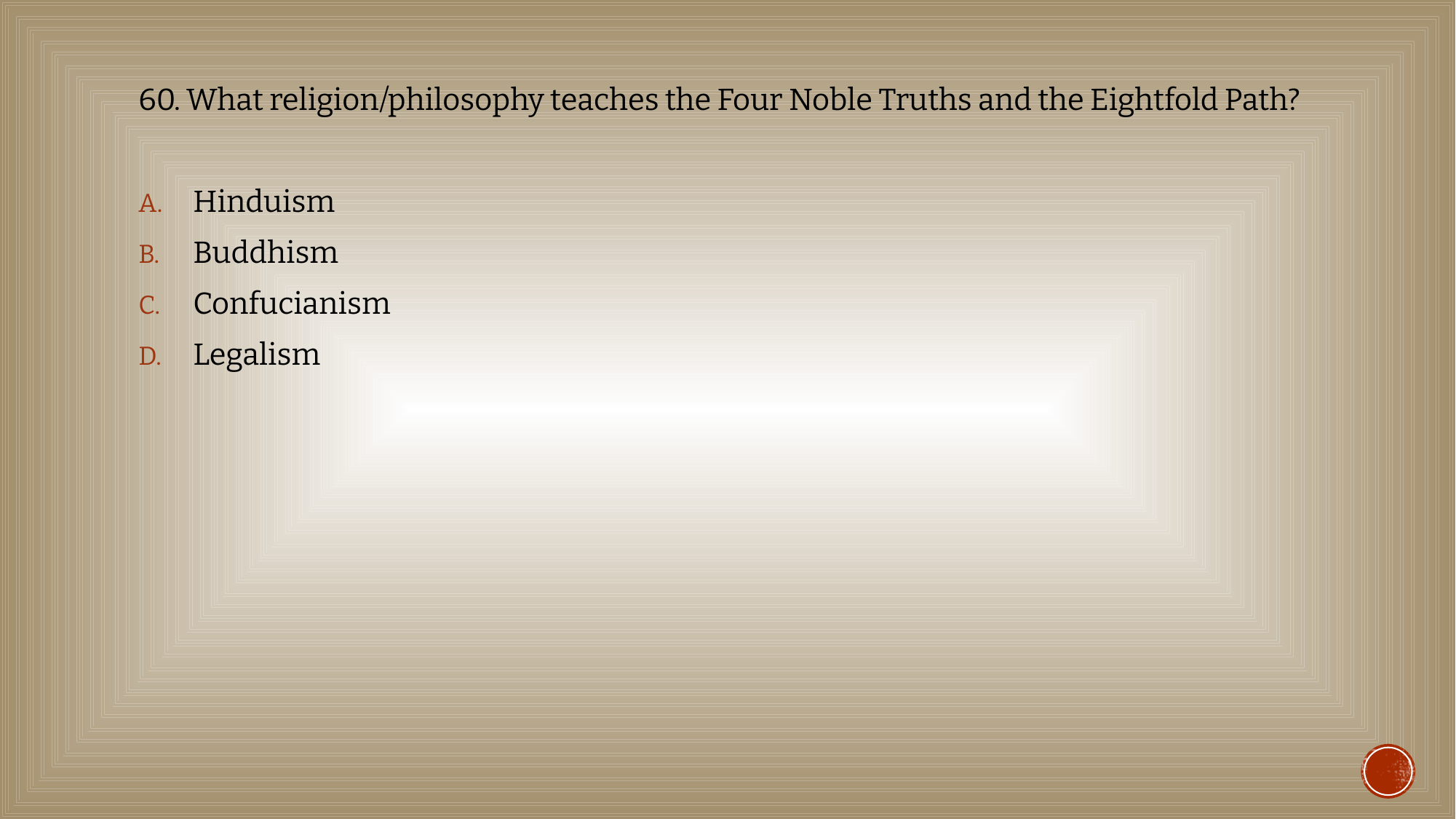

#
60. What religion/philosophy teaches the Four Noble Truths and the Eightfold Path?

Hinduism
Buddhism
Confucianism
Legalism